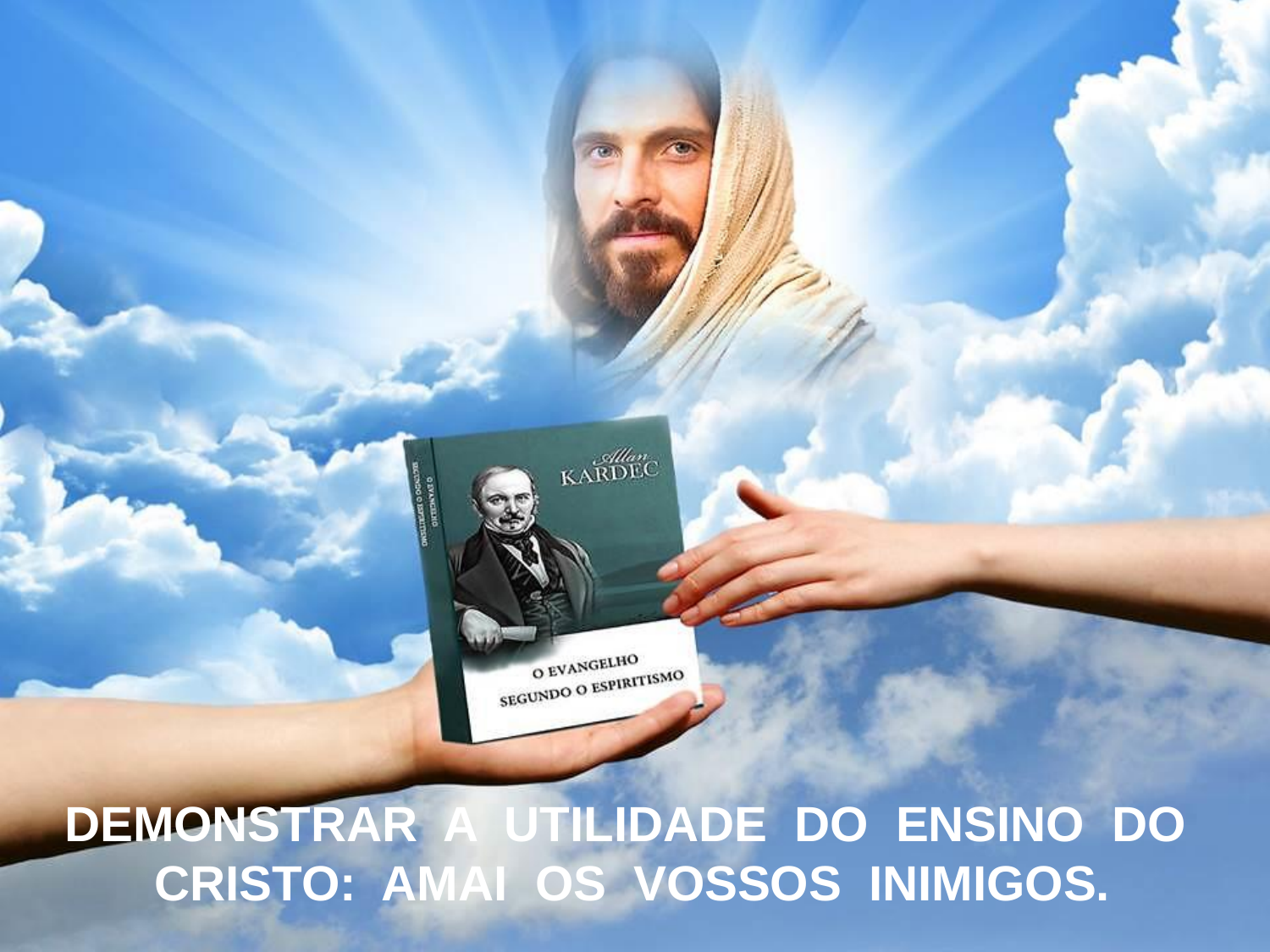

DEMONSTRAR  A  UTILIDADE  DO  ENSINO  DO  CRISTO:  AMAI  OS  VOSSOS  INIMIGOS.